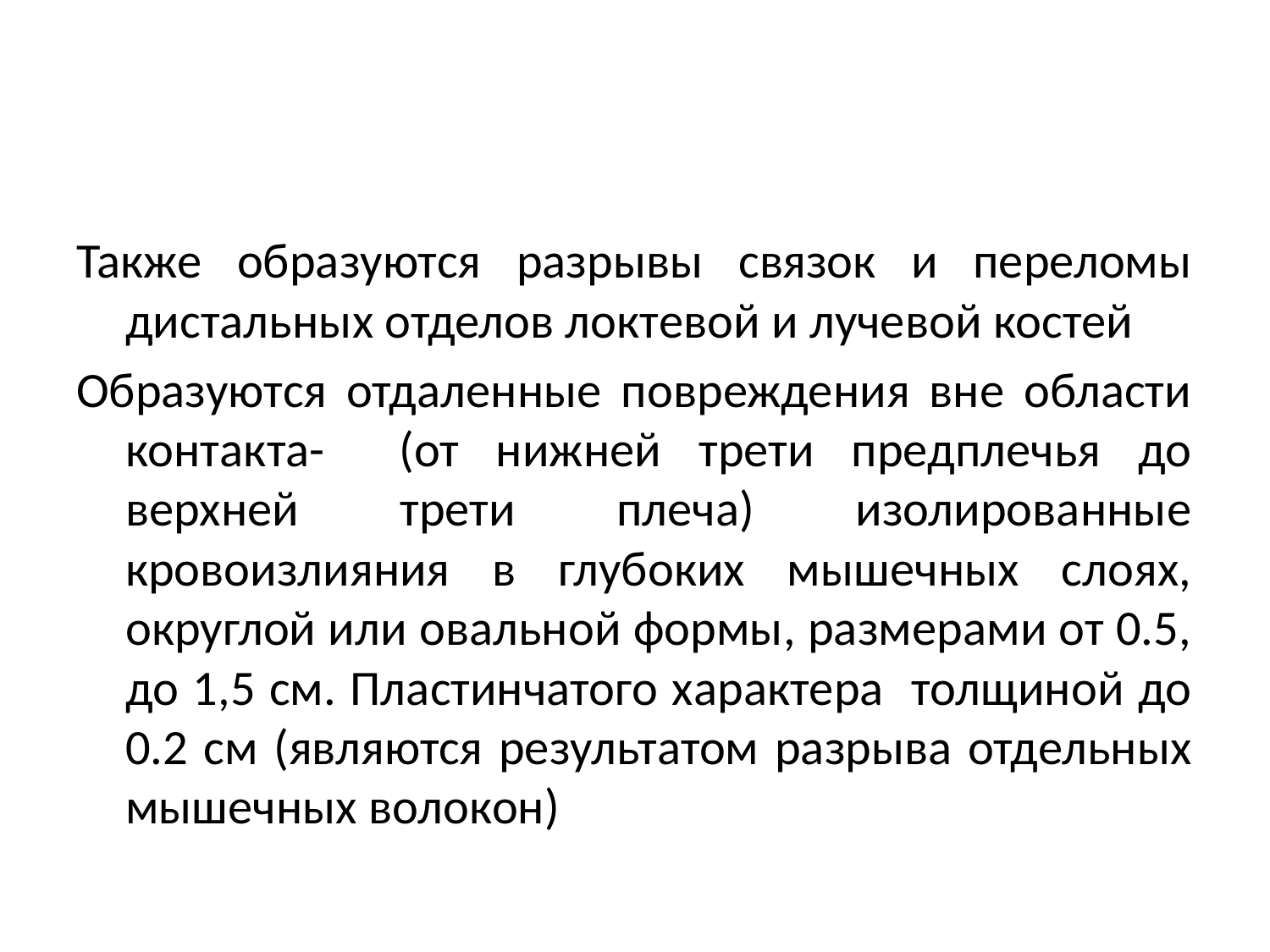

#
Также образуются разрывы связок и переломы дистальных отделов локтевой и лучевой костей
Образуются отдаленные повреждения вне области контакта-  (от нижней трети предплечья до верхней трети плеча) изолированные кровоизлияния в глубоких мышечных слоях, округлой или овальной формы, размерами от 0.5, до 1,5 см. Пластинчатого характера  толщиной до 0.2 см (являются результатом разрыва отдельных мышечных волокон)